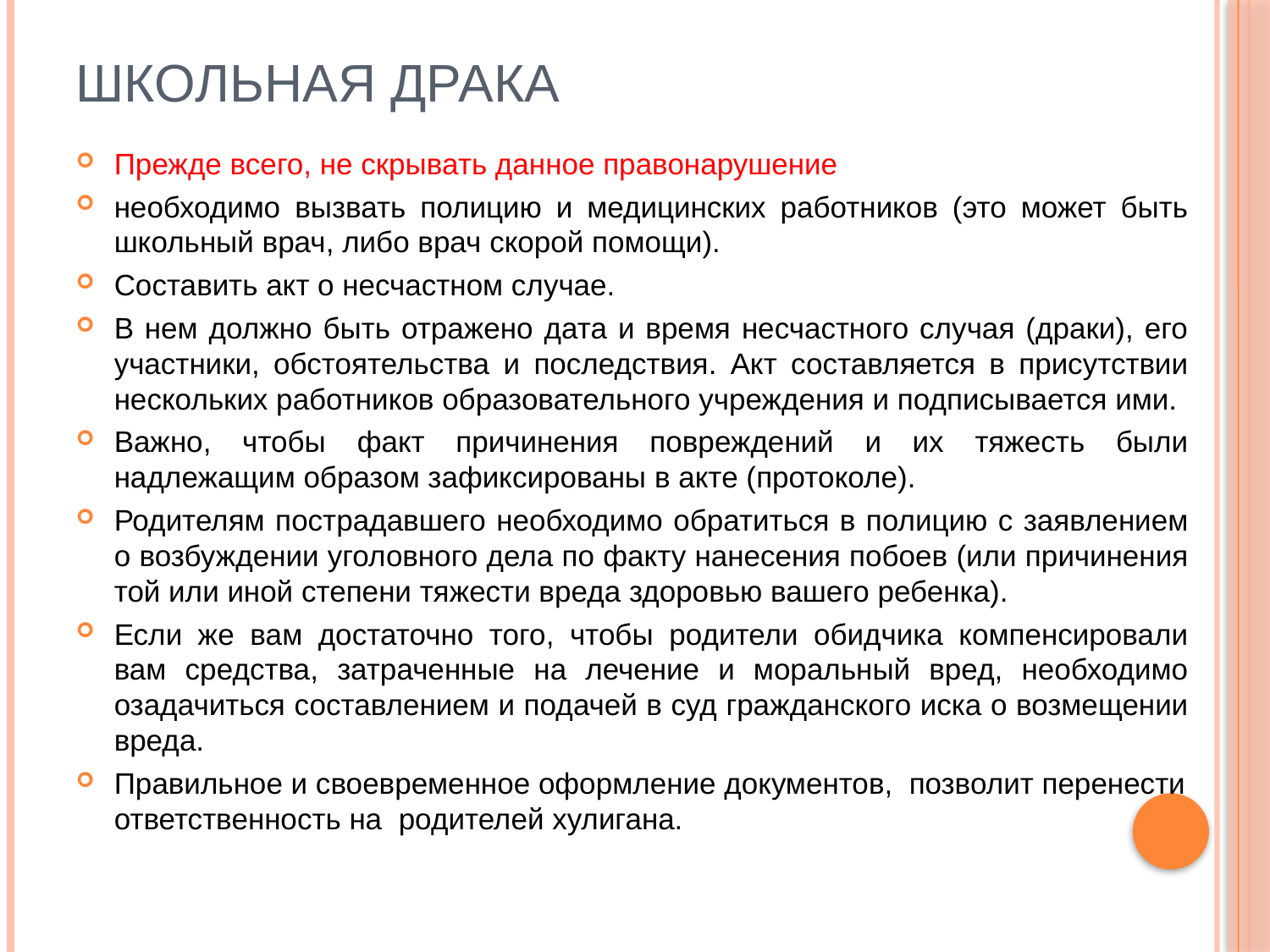

# Школьная драка
Прежде всего, не скрывать данное правонарушение
необходимо вызвать полицию и медицинских работников (это может быть школьный врач, либо врач скорой помощи).
Составить акт о несчастном случае.
В нем должно быть отражено дата и время несчастного случая (драки), его участники, обстоятельства и последствия. Акт составляется в присутствии нескольких работников образовательного учреждения и подписывается ими.
Важно, чтобы факт причинения повреждений и их тяжесть были надлежащим образом зафиксированы в акте (протоколе).
Родителям пострадавшего необходимо обратиться в полицию с заявлением о возбуждении уголовного дела по факту нанесения побоев (или причинения той или иной степени тяжести вреда здоровью вашего ребенка).
Если же вам достаточно того, чтобы родители обидчика компенсировали вам средства, затраченные на лечение и моральный вред, необходимо озадачиться составлением и подачей в суд гражданского иска о возмещении вреда.
Правильное и своевременное оформление документов,  позволит перенести ответственность на  родителей хулигана.